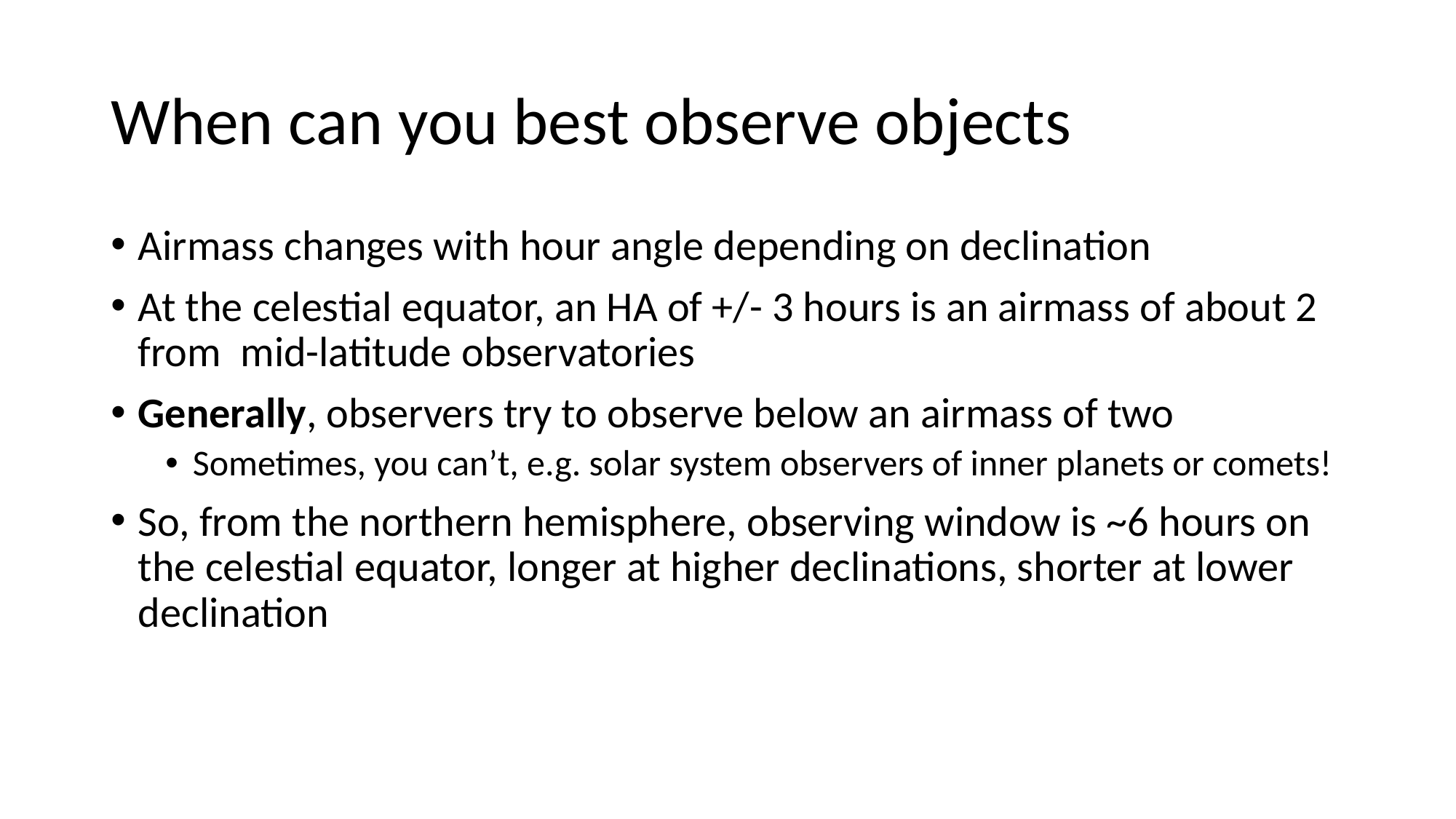

# When can you best observe objects
Airmass changes with hour angle depending on declination
At the celestial equator, an HA of +/- 3 hours is an airmass of about 2 from  mid-latitude observatories
Generally, observers try to observe below an airmass of two
Sometimes, you can’t, e.g. solar system observers of inner planets or comets!
So, from the northern hemisphere, observing window is ~6 hours on the celestial equator, longer at higher declinations, shorter at lower declination